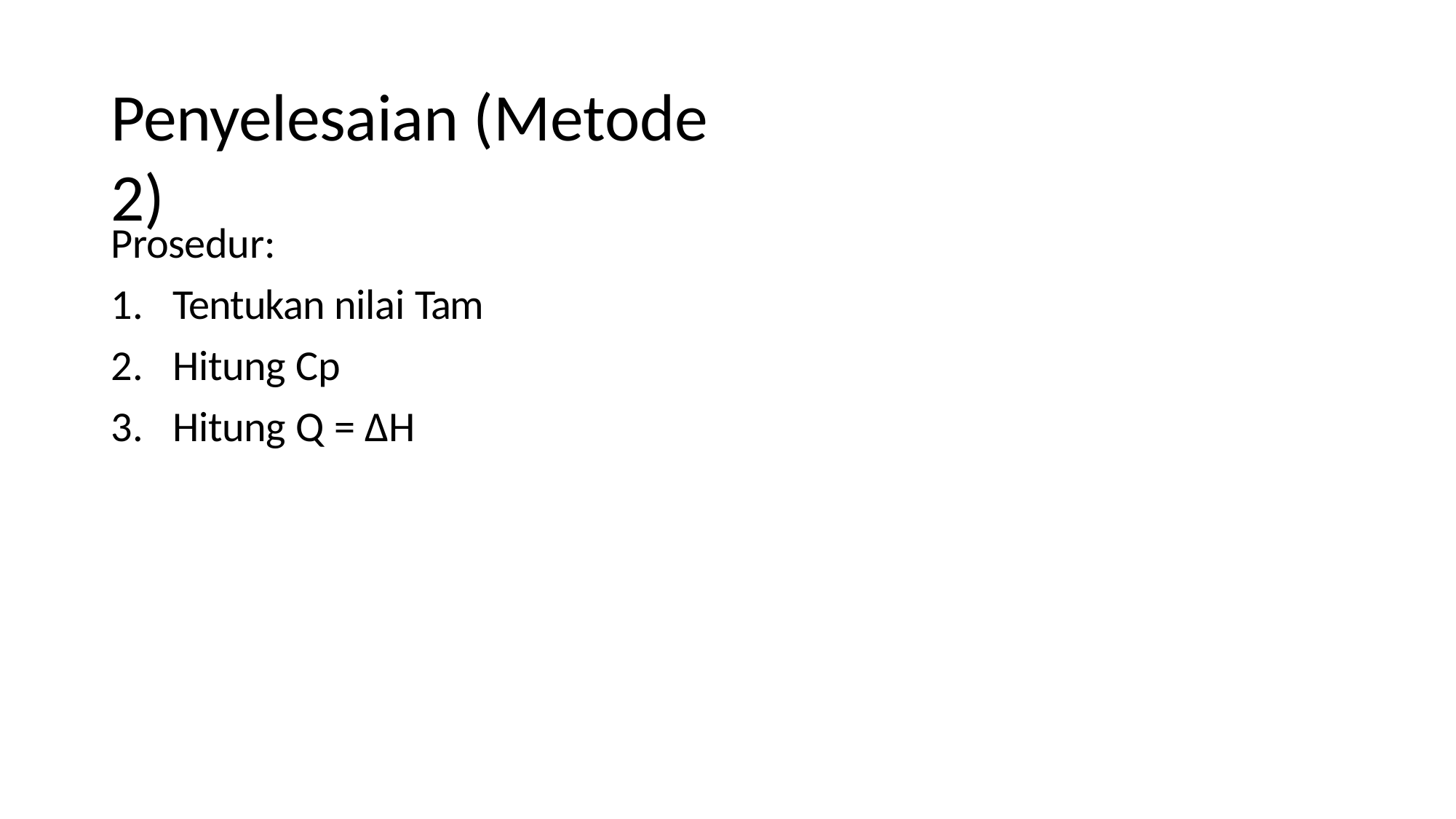

# Penyelesaian (Metode 2)
Prosedur:
Tentukan nilai Tam
Hitung Cp
Hitung Q = ΔH